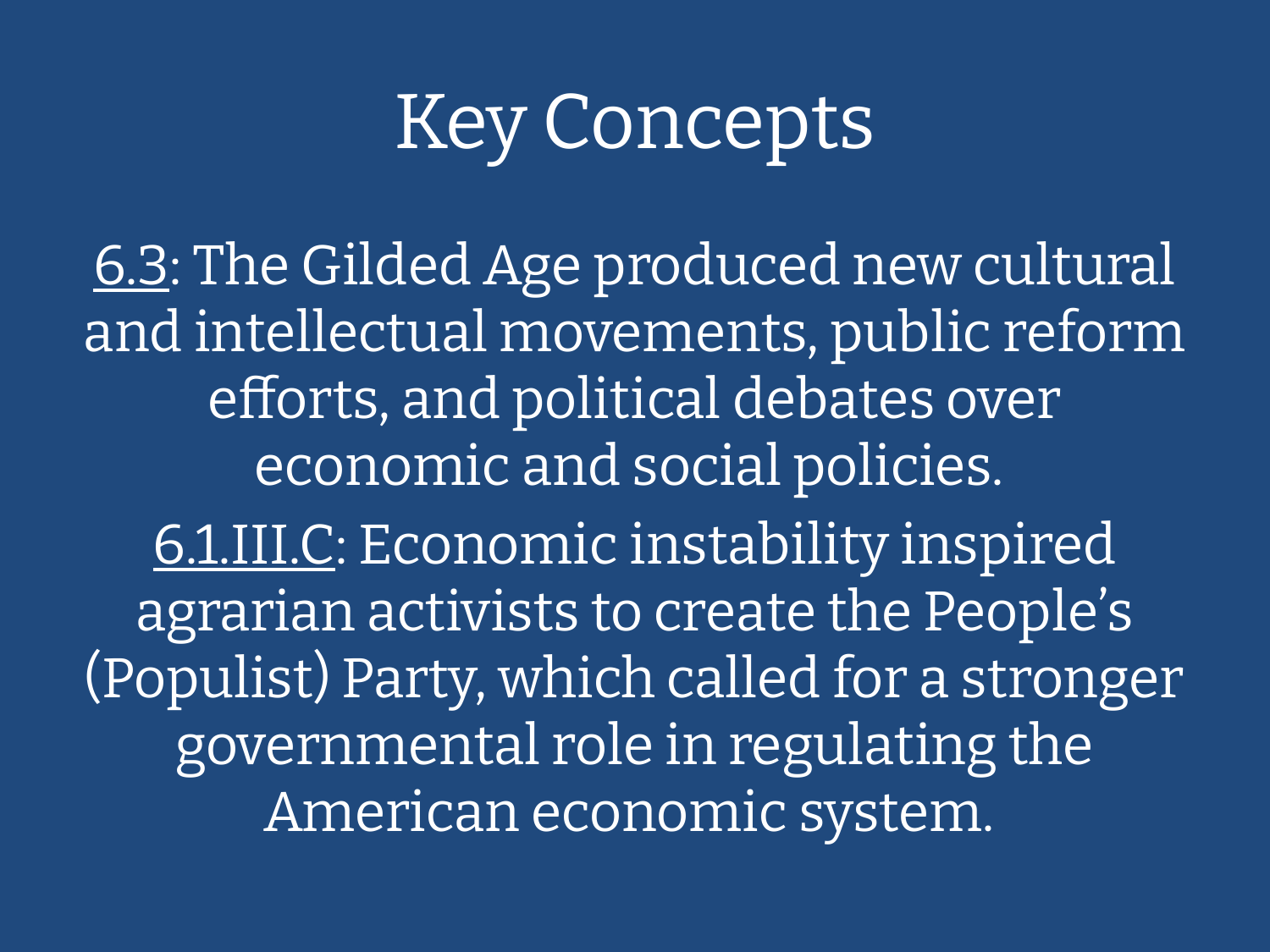

# Key Concepts
6.3: The Gilded Age produced new cultural and intellectual movements, public reform efforts, and political debates over economic and social policies.
6.1.III.C: Economic instability inspired agrarian activists to create the People’s (Populist) Party, which called for a stronger governmental role in regulating the American economic system.